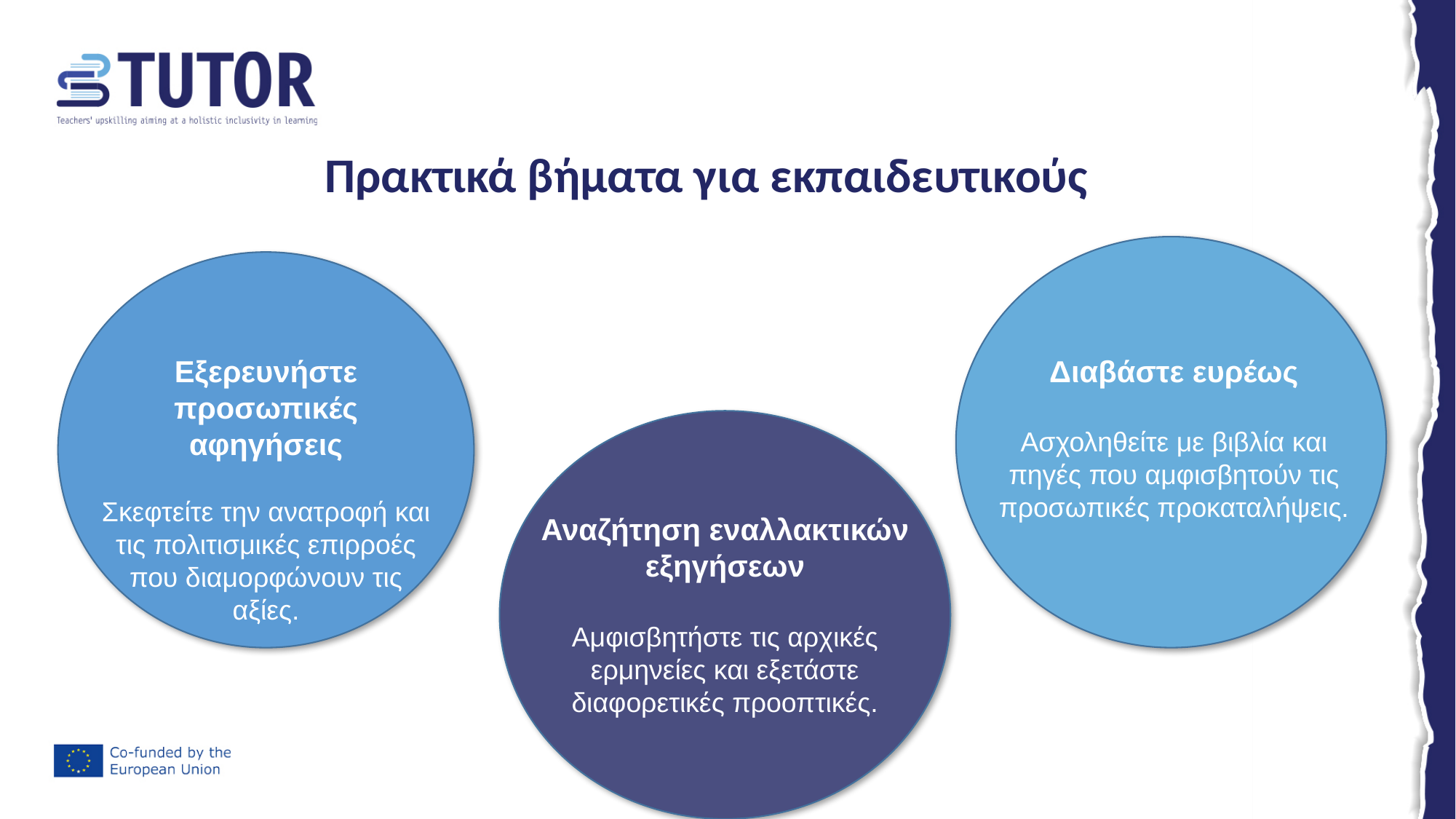

# Πρακτικά βήματα για εκπαιδευτικούς

Εξερευνήστε προσωπικές αφηγήσεις

Σκεφτείτε την ανατροφή και τις πολιτισμικές επιρροές που διαμορφώνουν τις αξίες.

Διαβάστε ευρέως

Ασχοληθείτε με βιβλία και πηγές που αμφισβητούν τις προσωπικές προκαταλήψεις.

Αναζήτηση εναλλακτικών εξηγήσεων

Αμφισβητήστε τις αρχικές ερμηνείες και εξετάστε διαφορετικές προοπτικές.